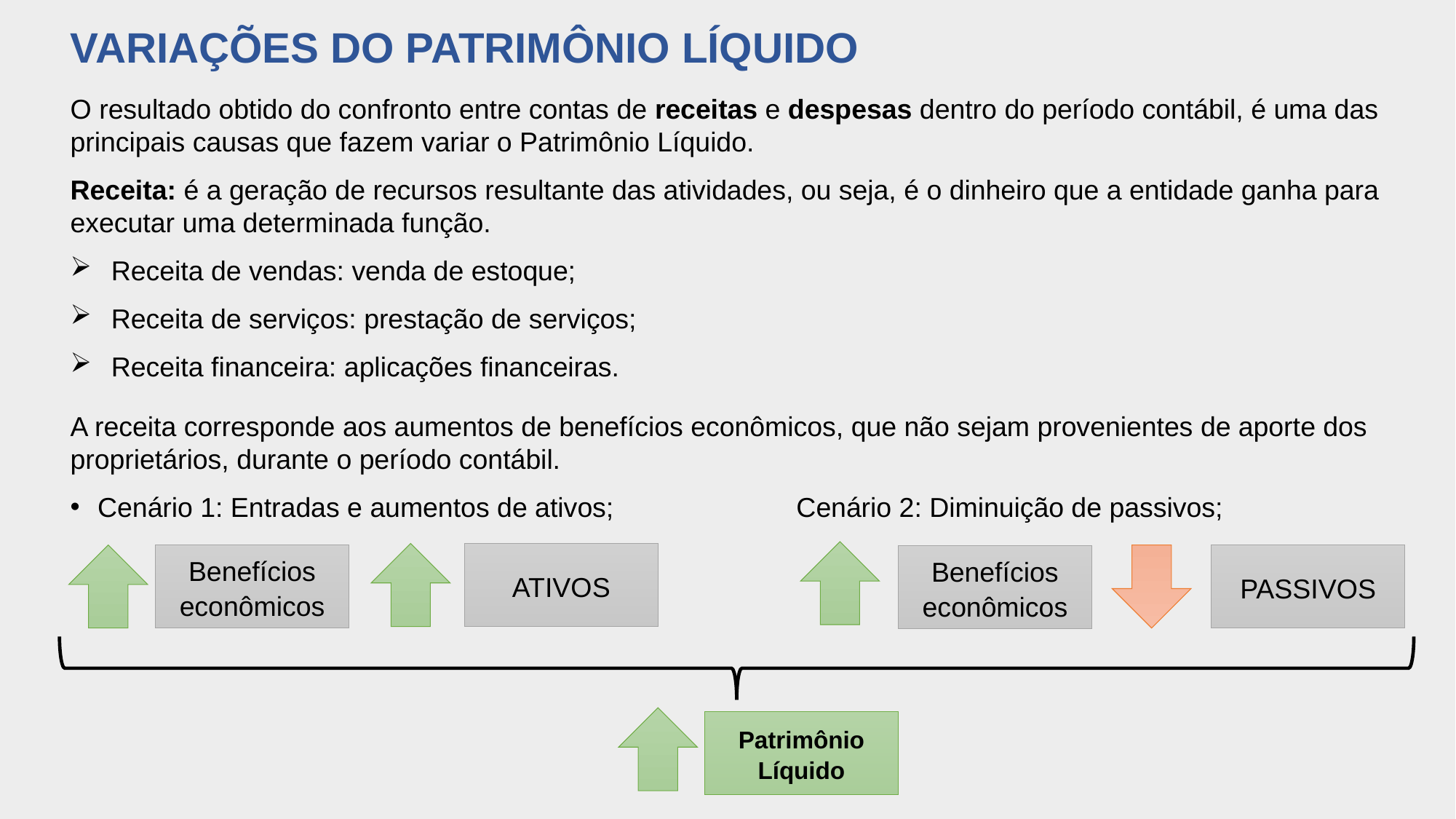

# VARIAÇÕES DO PATRIMÔNIO LÍQUIDO
O resultado obtido do confronto entre contas de receitas e despesas dentro do período contábil, é uma das principais causas que fazem variar o Patrimônio Líquido.
Receita: é a geração de recursos resultante das atividades, ou seja, é o dinheiro que a entidade ganha para executar uma determinada função.
Receita de vendas: venda de estoque;
Receita de serviços: prestação de serviços;
Receita financeira: aplicações financeiras.
A receita corresponde aos aumentos de benefícios econômicos, que não sejam provenientes de aporte dos proprietários, durante o período contábil.
Cenário 1: Entradas e aumentos de ativos;                        Cenário 2: Diminuição de passivos;

ATIVOS

Benefícios econômicos

PASSIVOS
Benefícios econômicos

Patrimônio Líquido